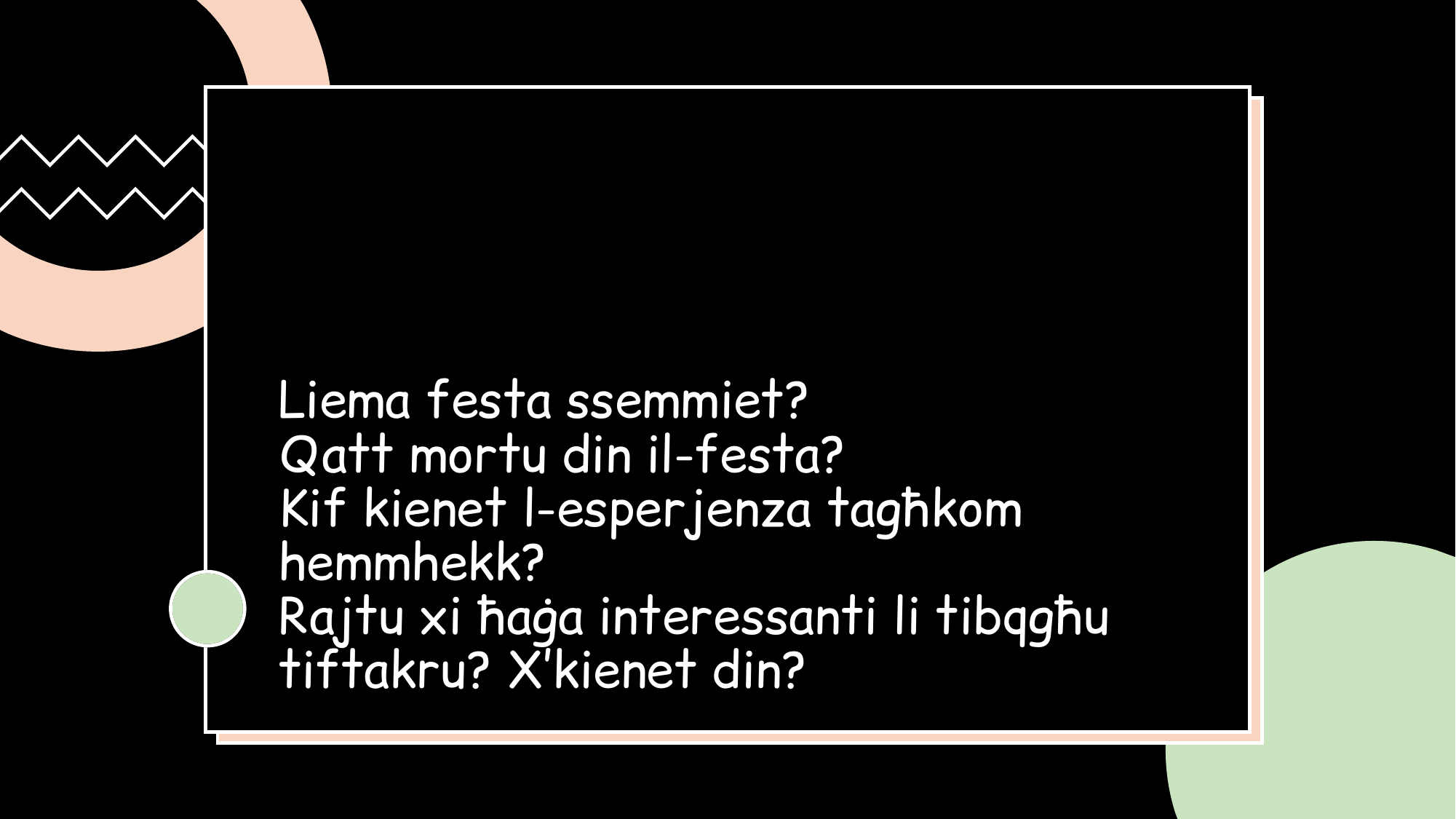

# Liema festa ssemmiet? Qatt mortu din il-festa? Kif kienet l-esperjenza tagħkom hemmhekk? Rajtu xi ħaġa interessanti li tibqgħu tiftakru? X’kienet din?